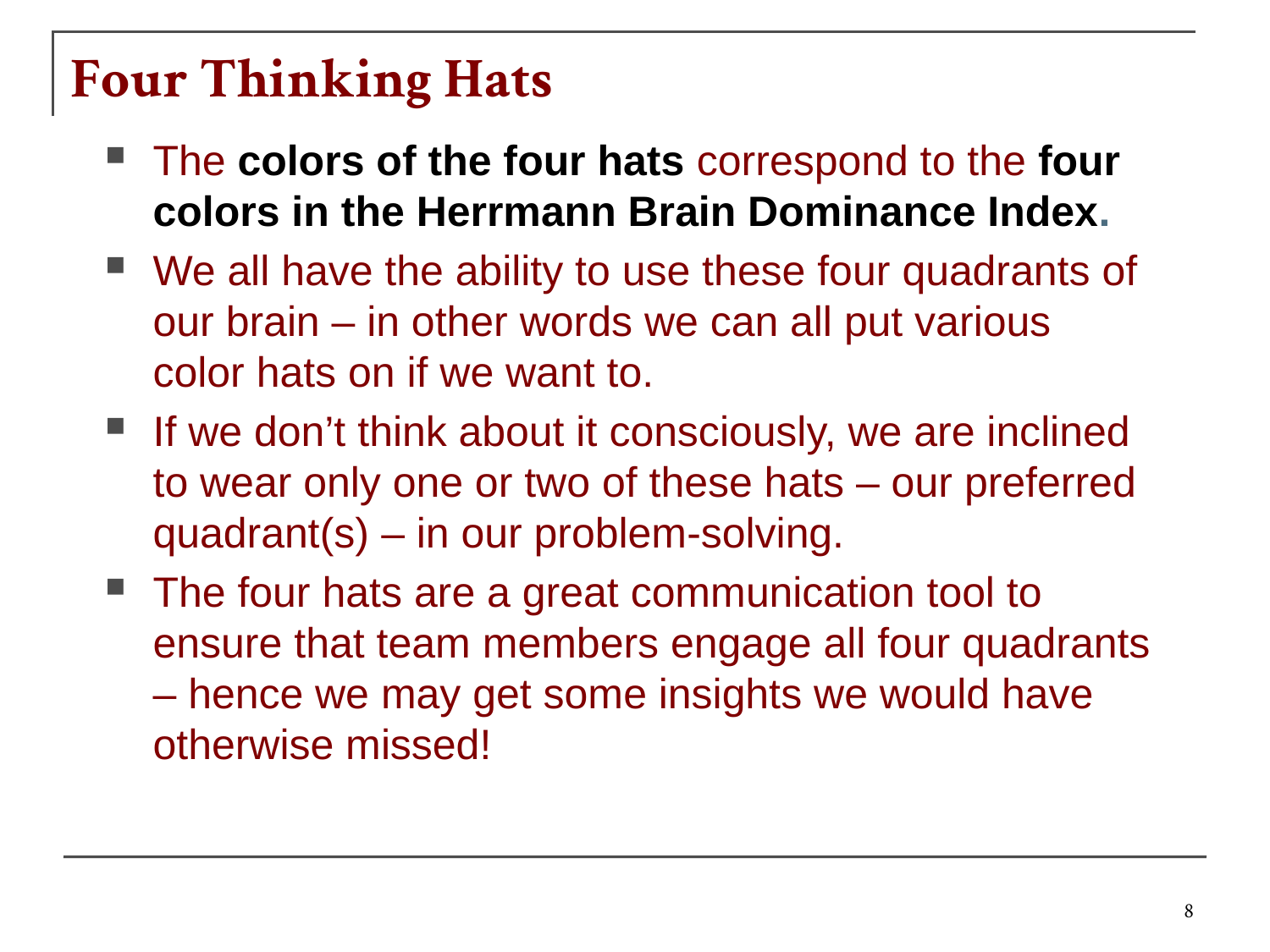

# Four Thinking Hats
The colors of the four hats correspond to the four colors in the Herrmann Brain Dominance Index.
We all have the ability to use these four quadrants of our brain – in other words we can all put various color hats on if we want to.
If we don’t think about it consciously, we are inclined to wear only one or two of these hats – our preferred quadrant(s) – in our problem-solving.
The four hats are a great communication tool to ensure that team members engage all four quadrants – hence we may get some insights we would have otherwise missed!
8